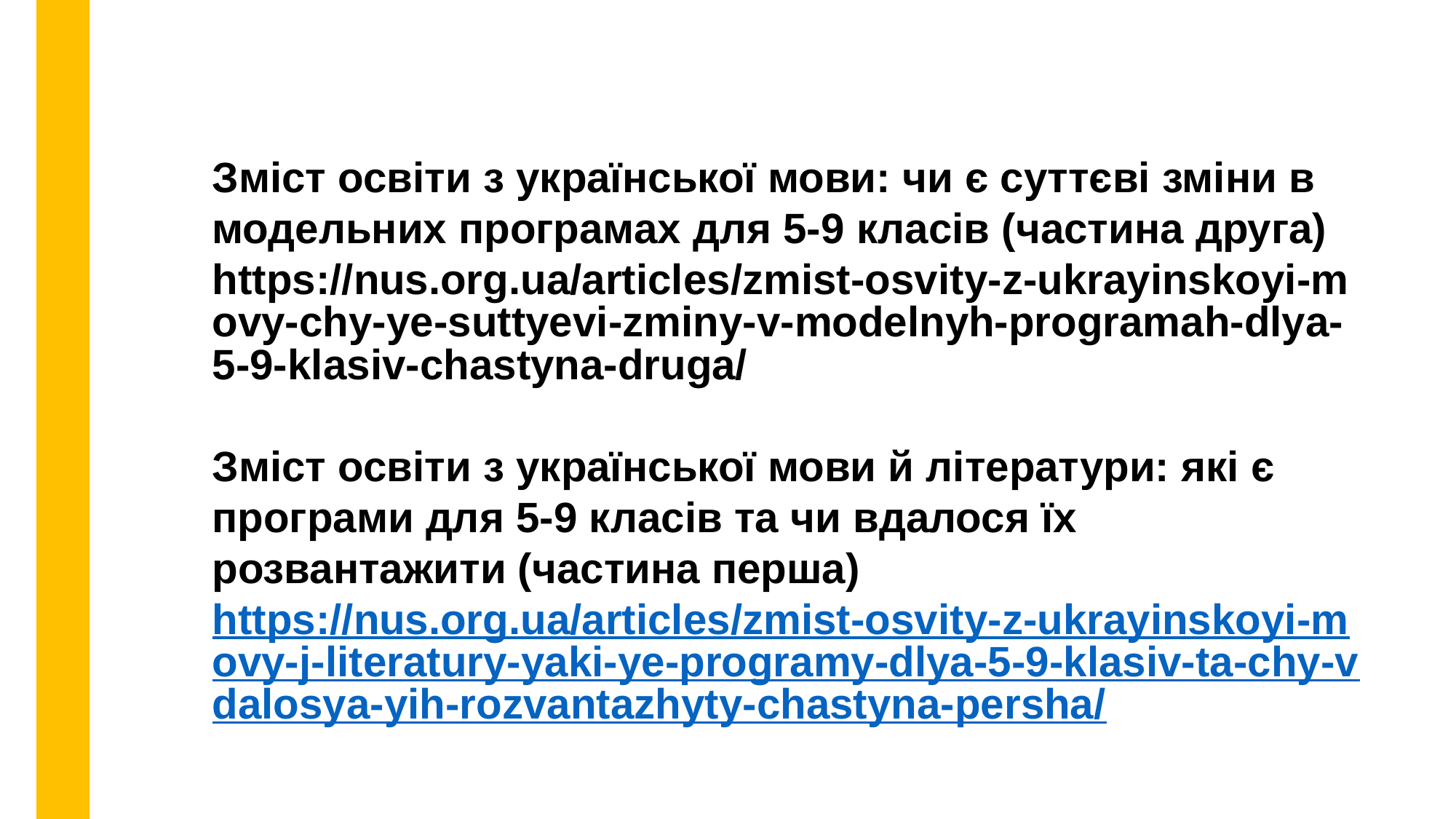

Зміст освіти з української мови: чи є суттєві зміни в модельних програмах для 5-9 класів (частина друга)
https://nus.org.ua/articles/zmist-osvity-z-ukrayinskoyi-movy-chy-ye-suttyevi-zminy-v-modelnyh-programah-dlya-5-9-klasiv-chastyna-druga/
Зміст освіти з української мови й літератури: які є програми для 5-9 класів та чи вдалося їх розвантажити (частина перша) https://nus.org.ua/articles/zmist-osvity-z-ukrayinskoyi-movy-j-literatury-yaki-ye-programy-dlya-5-9-klasiv-ta-chy-vdalosya-yih-rozvantazhyty-chastyna-persha/